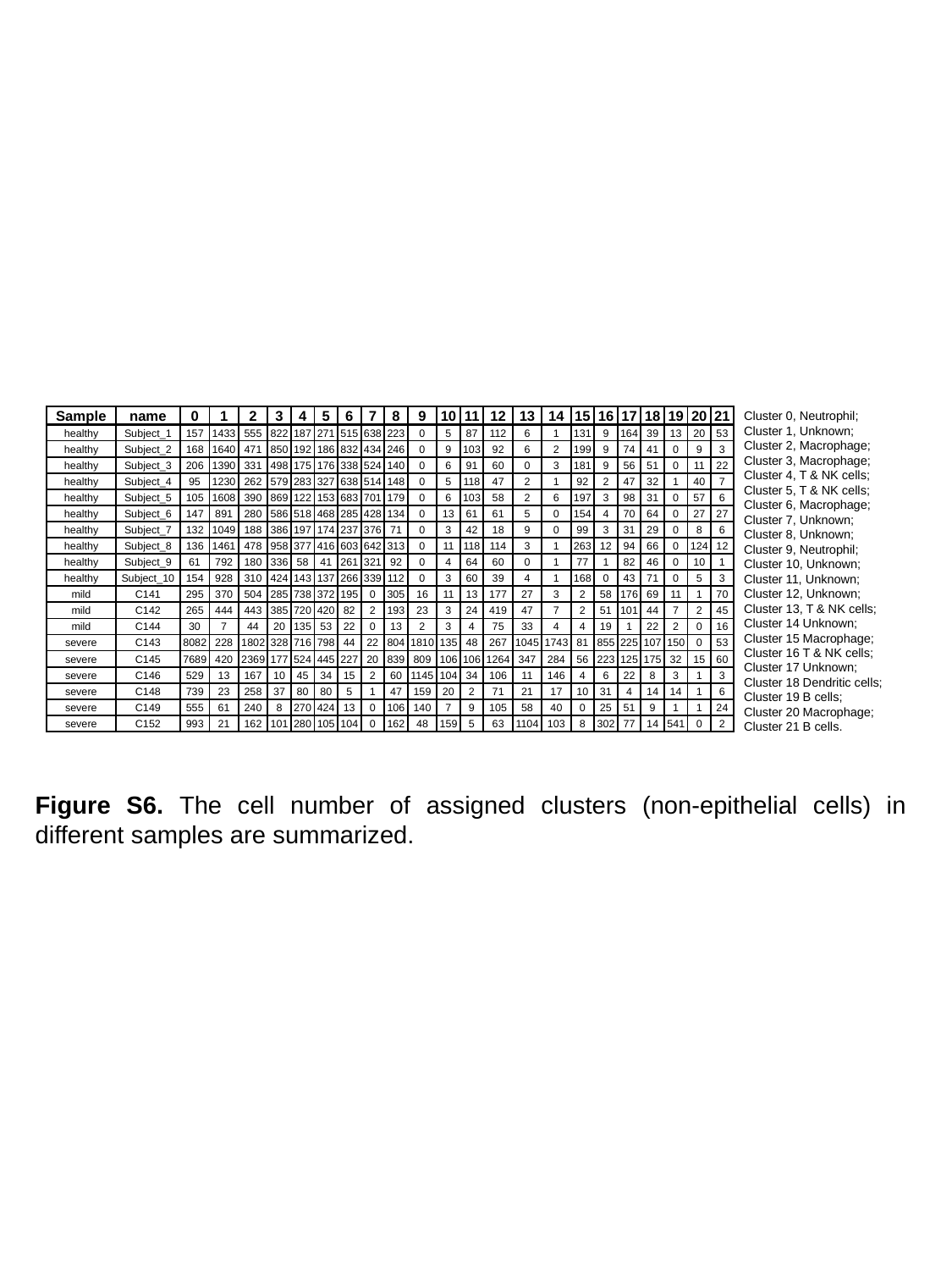

Cluster 0, Neutrophil;
Cluster 1, Unknown;
Cluster 2, Macrophage;
Cluster 3, Macrophage;
Cluster 4, T & NK cells;
Cluster 5, T & NK cells;
Cluster 6, Macrophage;
Cluster 7, Unknown;
Cluster 8, Unknown;
Cluster 9, Neutrophil;
Cluster 10, Unknown;
Cluster 11, Unknown;
Cluster 12, Unknown;
Cluster 13, T & NK cells;
Cluster 14 Unknown;
Cluster 15 Macrophage;
Cluster 16 T & NK cells;
Cluster 17 Unknown;
Cluster 18 Dendritic cells;
Cluster 19 B cells;
Cluster 20 Macrophage;
Cluster 21 B cells.
| Sample | name | 0 | 1 | 2 | 3 | 4 | 5 | 6 | 7 | 8 | 9 | 10 | 11 | 12 | 13 | 14 | 15 | 16 | 17 | 18 | 19 | 20 | 21 |
| --- | --- | --- | --- | --- | --- | --- | --- | --- | --- | --- | --- | --- | --- | --- | --- | --- | --- | --- | --- | --- | --- | --- | --- |
| healthy | Subject\_1 | 157 | 1433 | 555 | 822 | 187 | 271 | 515 | 638 | 223 | 0 | 5 | 87 | 112 | 6 | 1 | 131 | 9 | 164 | 39 | 13 | 20 | 53 |
| healthy | Subject\_2 | 168 | 1640 | 471 | 850 | 192 | 186 | 832 | 434 | 246 | 0 | 9 | 103 | 92 | 6 | 2 | 199 | 9 | 74 | 41 | 0 | 9 | 3 |
| healthy | Subject\_3 | 206 | 1390 | 331 | 498 | 175 | 176 | 338 | 524 | 140 | 0 | 6 | 91 | 60 | 0 | 3 | 181 | 9 | 56 | 51 | 0 | 11 | 22 |
| healthy | Subject\_4 | 95 | 1230 | 262 | 579 | 283 | 327 | 638 | 514 | 148 | 0 | 5 | 118 | 47 | 2 | 1 | 92 | 2 | 47 | 32 | 1 | 40 | 7 |
| healthy | Subject\_5 | 105 | 1608 | 390 | 869 | 122 | 153 | 683 | 701 | 179 | 0 | 6 | 103 | 58 | 2 | 6 | 197 | 3 | 98 | 31 | 0 | 57 | 6 |
| healthy | Subject\_6 | 147 | 891 | 280 | 586 | 518 | 468 | 285 | 428 | 134 | 0 | 13 | 61 | 61 | 5 | 0 | 154 | 4 | 70 | 64 | 0 | 27 | 27 |
| healthy | Subject\_7 | 132 | 1049 | 188 | 386 | 197 | 174 | 237 | 376 | 71 | 0 | 3 | 42 | 18 | 9 | 0 | 99 | 3 | 31 | 29 | 0 | 8 | 6 |
| healthy | Subject\_8 | 136 | 1461 | 478 | 958 | 377 | 416 | 603 | 642 | 313 | 0 | 11 | 118 | 114 | 3 | 1 | 263 | 12 | 94 | 66 | 0 | 124 | 12 |
| healthy | Subject\_9 | 61 | 792 | 180 | 336 | 58 | 41 | 261 | 321 | 92 | 0 | 4 | 64 | 60 | 0 | 1 | 77 | 1 | 82 | 46 | 0 | 10 | 1 |
| healthy | Subject\_10 | 154 | 928 | 310 | 424 | 143 | 137 | 266 | 339 | 112 | 0 | 3 | 60 | 39 | 4 | 1 | 168 | 0 | 43 | 71 | 0 | 5 | 3 |
| mild | C141 | 295 | 370 | 504 | 285 | 738 | 372 | 195 | 0 | 305 | 16 | 11 | 13 | 177 | 27 | 3 | 2 | 58 | 176 | 69 | 11 | 1 | 70 |
| mild | C142 | 265 | 444 | 443 | 385 | 720 | 420 | 82 | 2 | 193 | 23 | 3 | 24 | 419 | 47 | 7 | 2 | 51 | 101 | 44 | 7 | 2 | 45 |
| mild | C144 | 30 | 7 | 44 | 20 | 135 | 53 | 22 | 0 | 13 | 2 | 3 | 4 | 75 | 33 | 4 | 4 | 19 | 1 | 22 | 2 | 0 | 16 |
| severe | C143 | 8082 | 228 | 1802 | 328 | 716 | 798 | 44 | 22 | 804 | 1810 | 135 | 48 | 267 | 1045 | 1743 | 81 | 855 | 225 | 107 | 150 | 0 | 53 |
| severe | C145 | 7689 | 420 | 2369 | 177 | 524 | 445 | 227 | 20 | 839 | 809 | 106 | 106 | 1264 | 347 | 284 | 56 | 223 | 125 | 175 | 32 | 15 | 60 |
| severe | C146 | 529 | 13 | 167 | 10 | 45 | 34 | 15 | 2 | 60 | 1145 | 104 | 34 | 106 | 11 | 146 | 4 | 6 | 22 | 8 | 3 | 1 | 3 |
| severe | C148 | 739 | 23 | 258 | 37 | 80 | 80 | 5 | 1 | 47 | 159 | 20 | 2 | 71 | 21 | 17 | 10 | 31 | 4 | 14 | 14 | 1 | 6 |
| severe | C149 | 555 | 61 | 240 | 8 | 270 | 424 | 13 | 0 | 106 | 140 | 7 | 9 | 105 | 58 | 40 | 0 | 25 | 51 | 9 | 1 | 1 | 24 |
| severe | C152 | 993 | 21 | 162 | 101 | 280 | 105 | 104 | 0 | 162 | 48 | 159 | 5 | 63 | 1104 | 103 | 8 | 302 | 77 | 14 | 541 | 0 | 2 |
Figure S6. The cell number of assigned clusters (non-epithelial cells) in different samples are summarized.